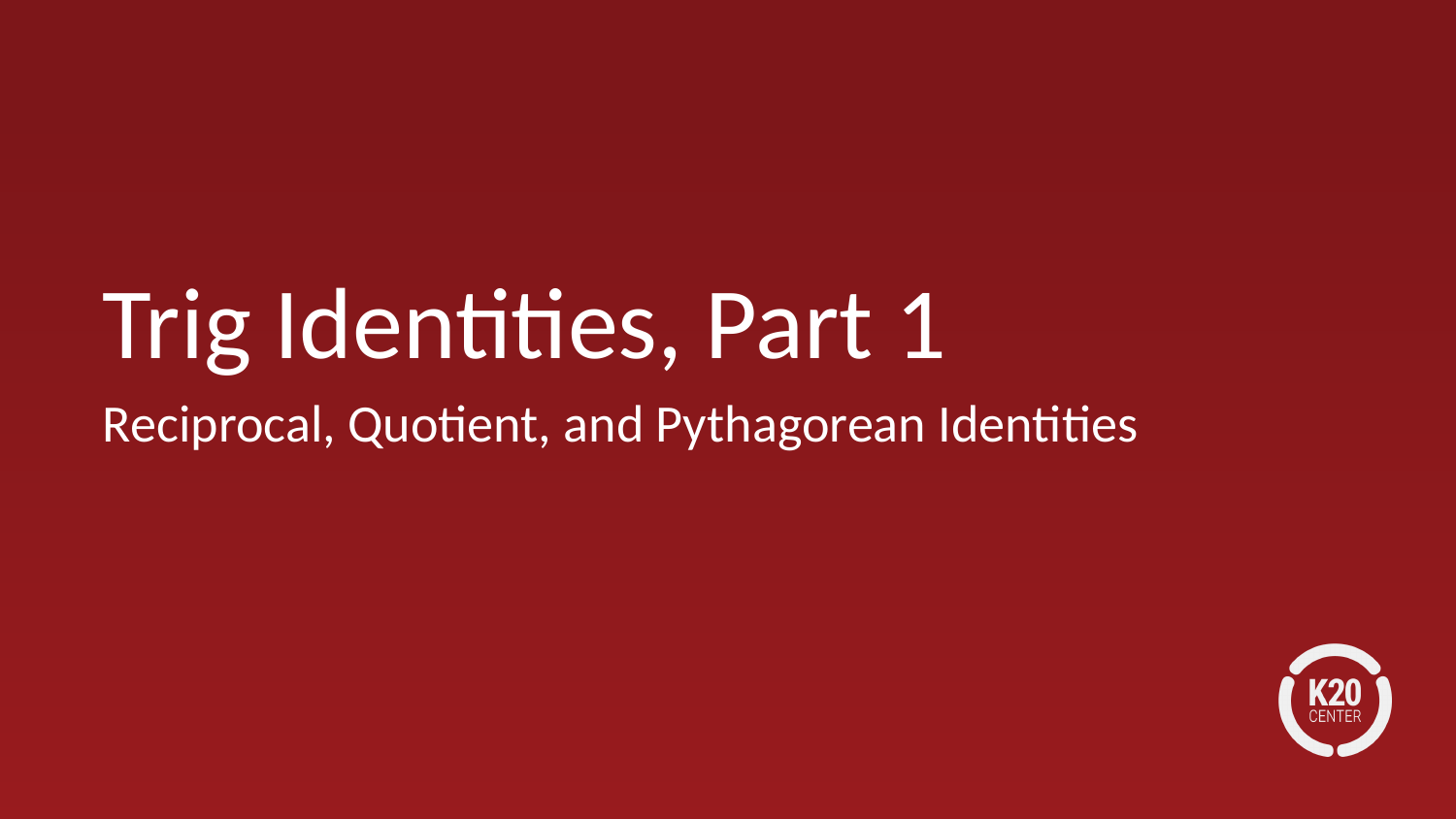

# Trig Identities, Part 1
Reciprocal, Quotient, and Pythagorean Identities